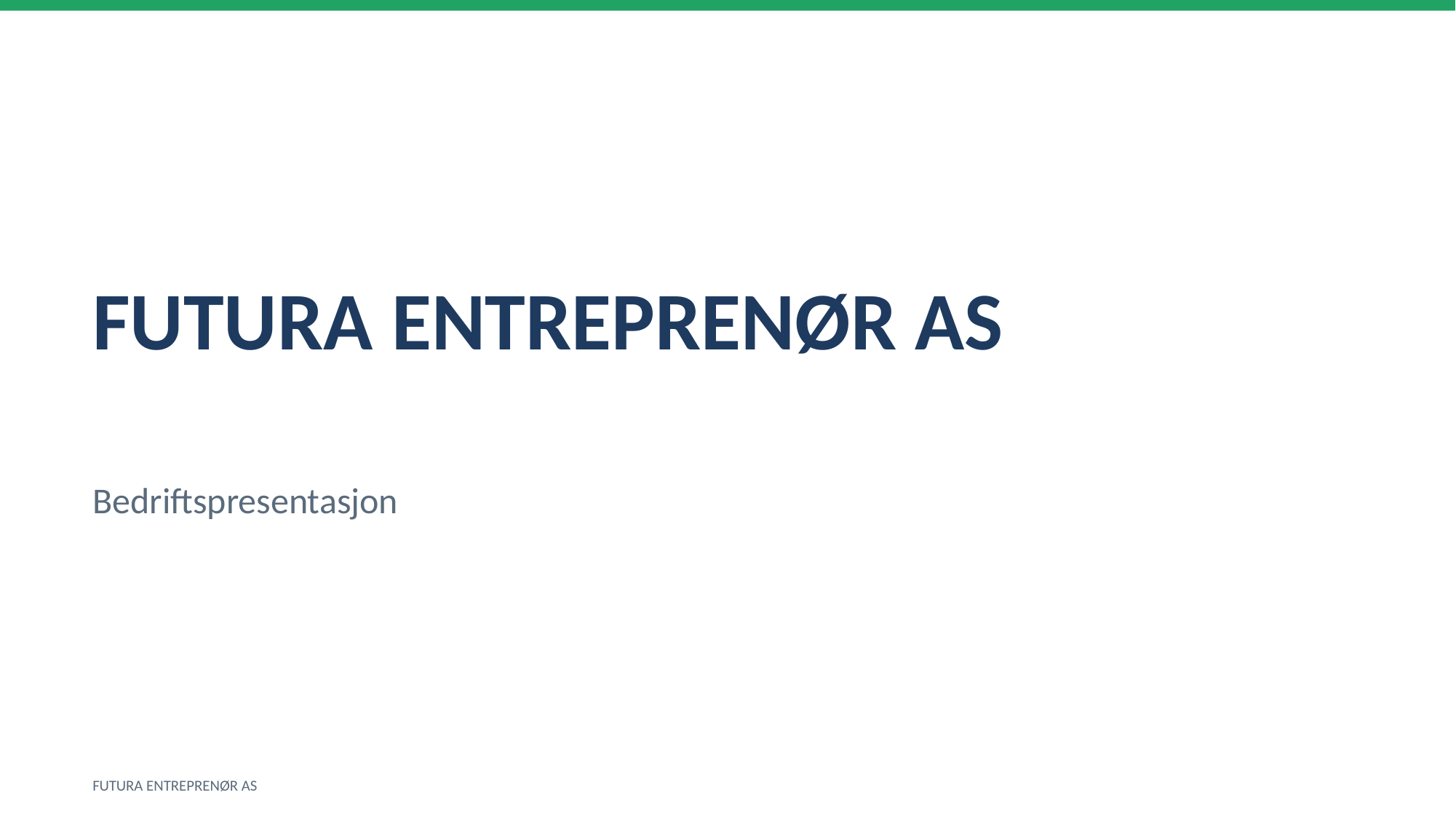

FUTURA ENTREPRENØR AS
Bedriftspresentasjon
FUTURA ENTREPRENØR AS